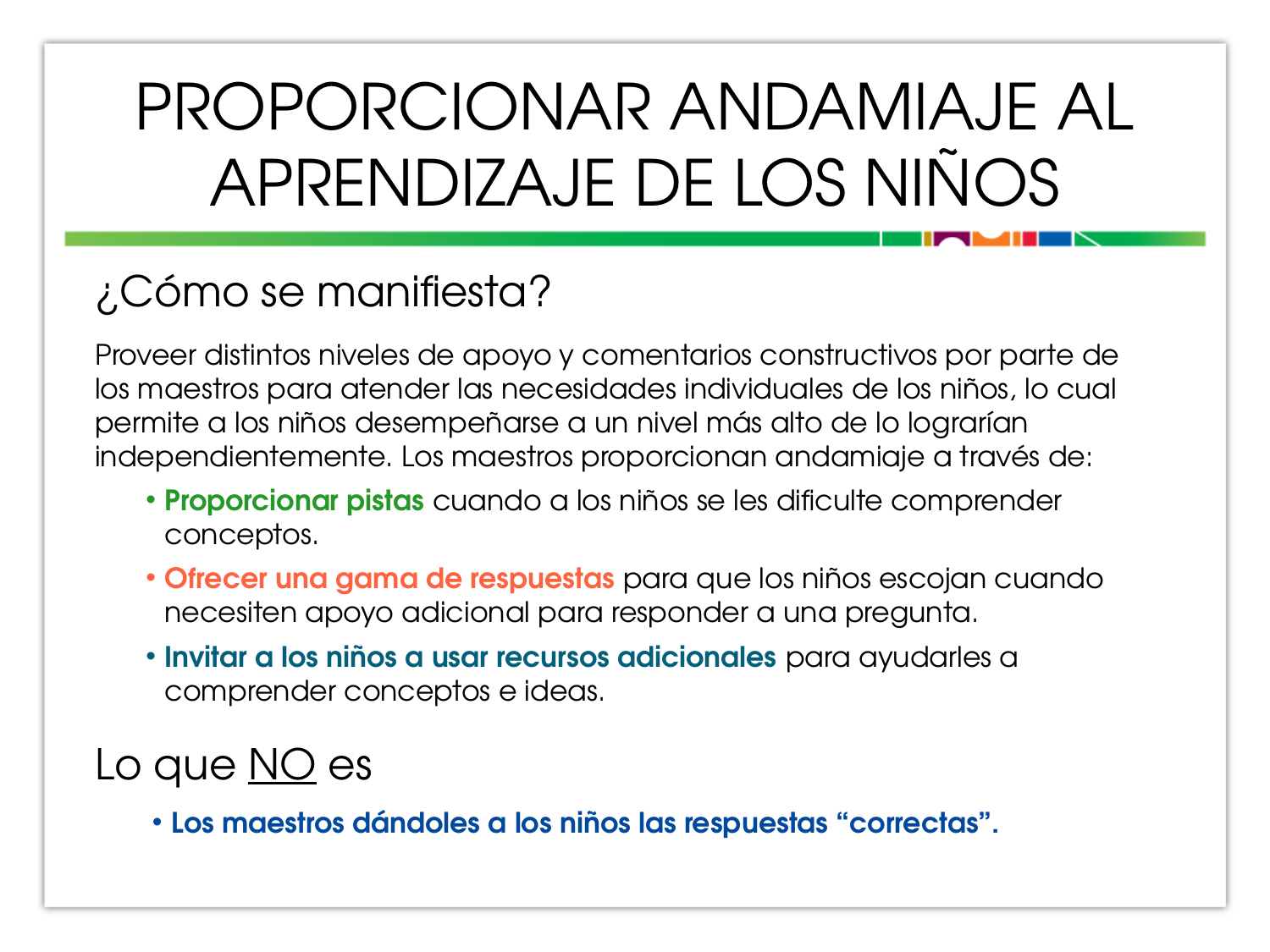

# Proporcionar ANDAMIAJE AL APRENDIZAJE DE LOS NIÑOS
¿Cómo se manifiesta?
Proveer distintos niveles de apoyo y comentarios constructivos por parte de los maestros para atender las necesidades individuales de los niños, lo cual permite a los niños desempeñarse a un nivel más alto de lo lograrían independientemente. Los maestros proporcionan andamiaje a través de:
Proporcionar pistas cuando a los niños se les dificulte comprender conceptos.
Ofrecer una gama de respuestas para que los niños escojan cuando necesiten apoyo adicional para responder a una pregunta.
Invitar a los niños a usar recursos adicionales para ayudarles a comprender conceptos e ideas.
Lo que NO es
Los maestros dándoles a los niños las respuestas “correctas”.